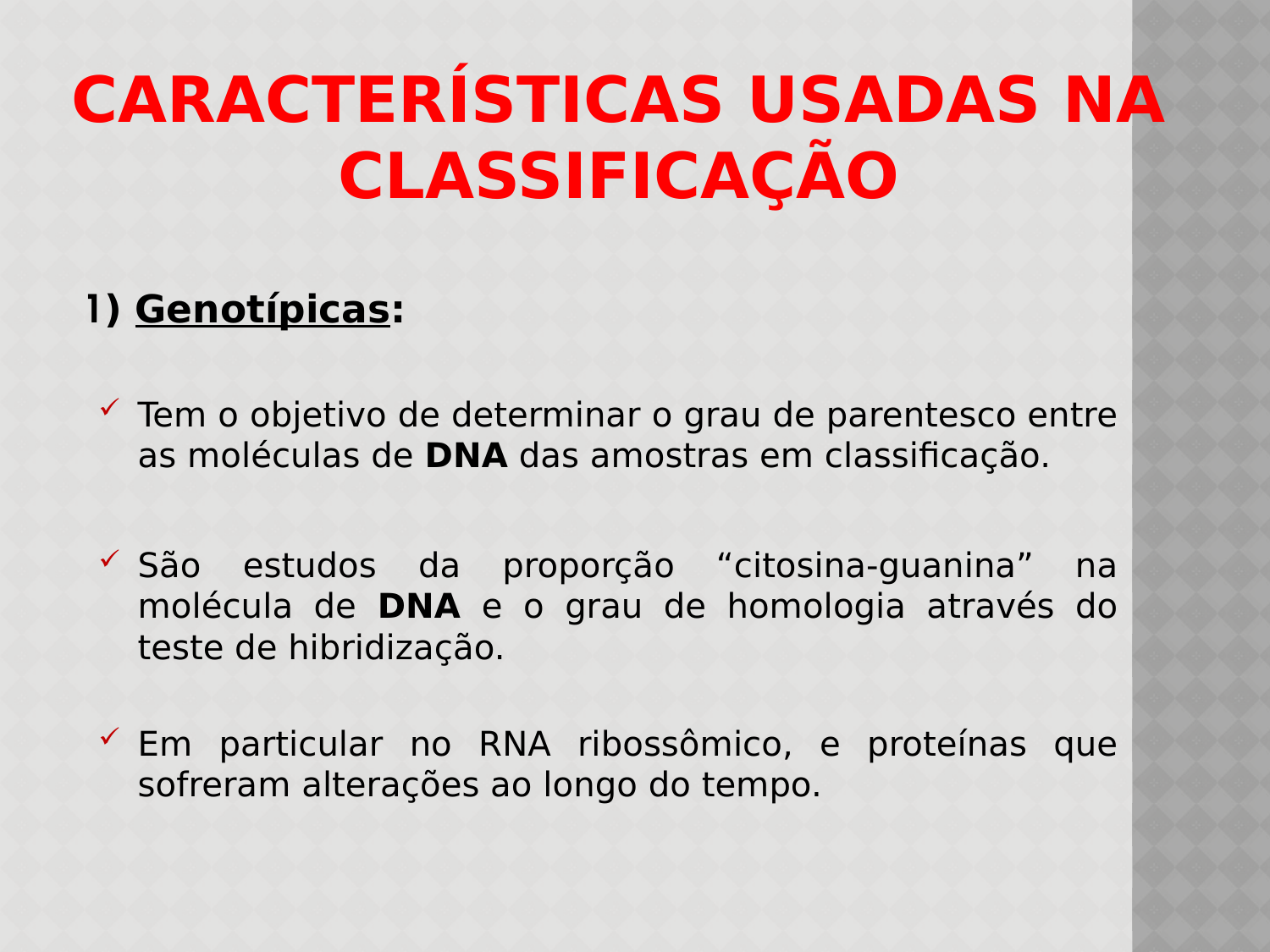

# CARACTERÍSTICAS USADAS NA CLASSIFICAÇÃO
 1) Genotípicas:

Tem o objetivo de determinar o grau de parentesco entre as moléculas de DNA das amostras em classificação.

São estudos da proporção “citosina-guanina” na molécula de DNA e o grau de homologia através do teste de hibridização.

Em particular no RNA ribossômico, e proteínas que sofreram alterações ao longo do tempo.